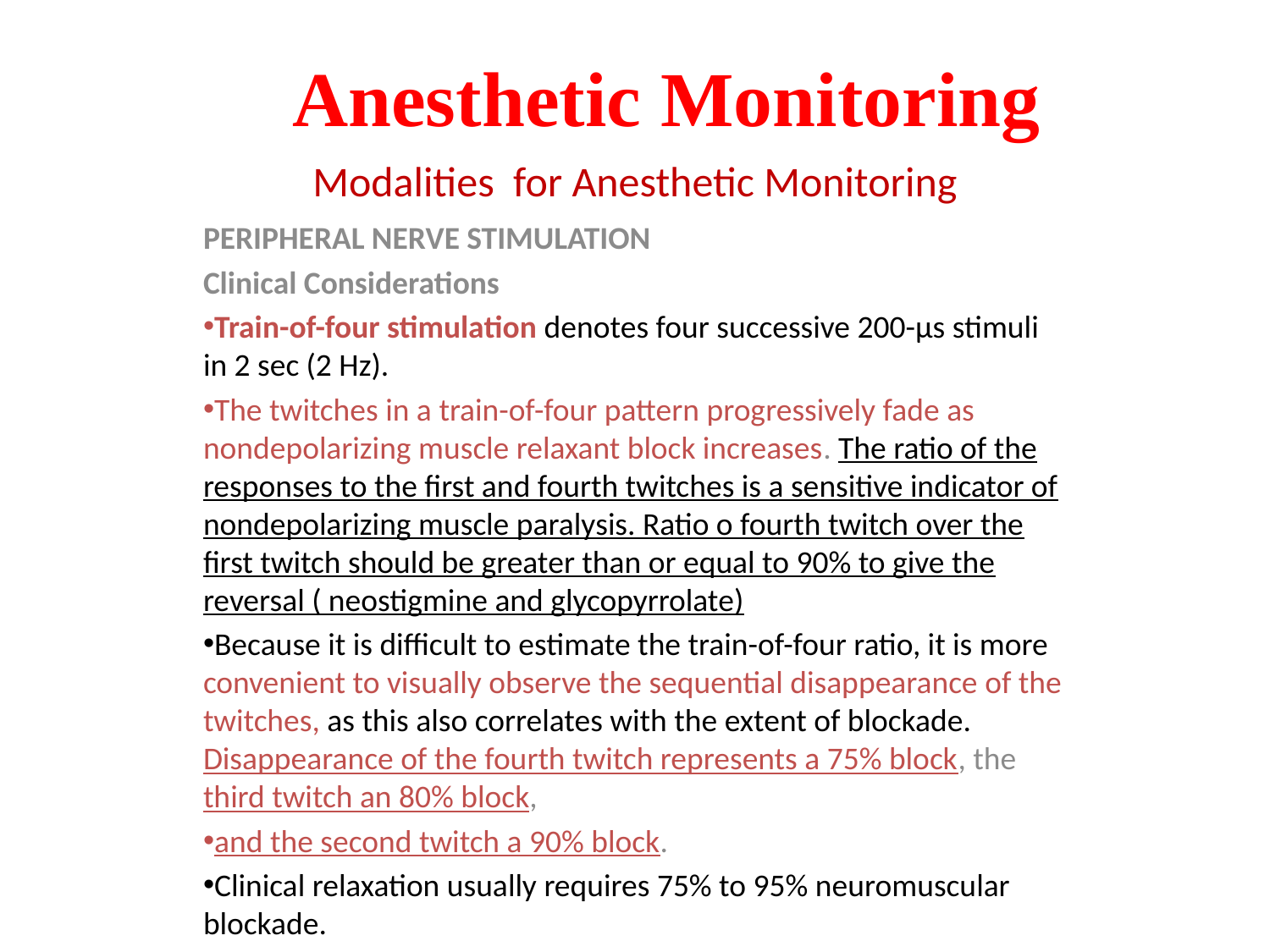

# Anesthetic Monitoring
Modalities  for Anesthetic Monitoring
PERIPHERAL NERVE STIMULATION
Clinical Considerations
Train-of-four stimulation denotes four successive 200-µs stimuli in 2 sec (2 Hz).
The twitches in a train-of-four pattern progressively fade as nondepolarizing muscle relaxant block increases. The ratio of the responses to the first and fourth twitches is a sensitive indicator of nondepolarizing muscle paralysis. Ratio o fourth twitch over the first twitch should be greater than or equal to 90% to give the reversal ( neostigmine and glycopyrrolate)
Because it is difficult to estimate the train-of-four ratio, it is more convenient to visually observe the sequential disappearance of the twitches, as this also correlates with the extent of blockade. Disappearance of the fourth twitch represents a 75% block, the third twitch an 80% block,
and the second twitch a 90% block.
Clinical relaxation usually requires 75% to 95% neuromuscular blockade.